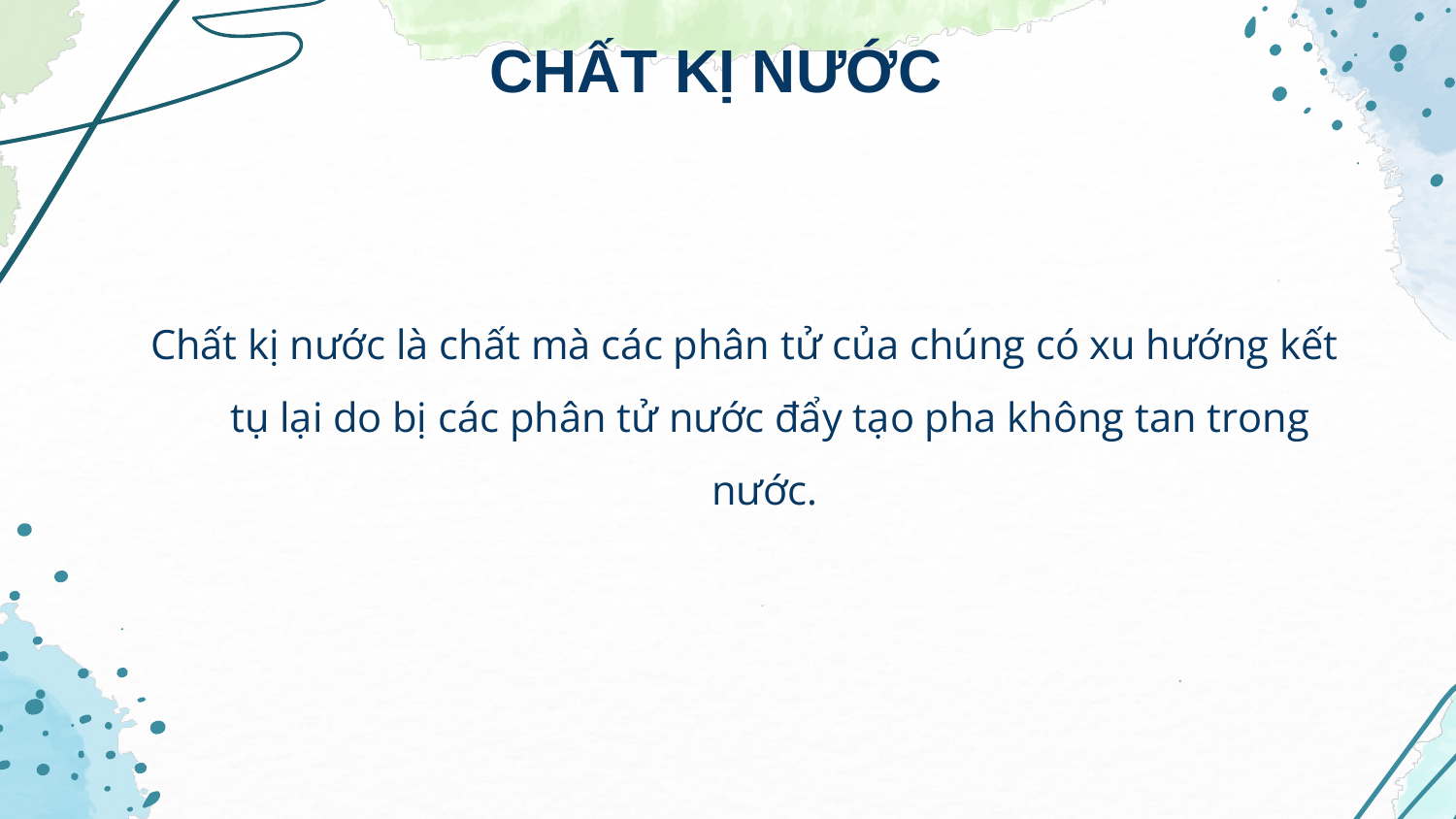

# CHẤT KỊ NƯỚC

Chất kị nước là chất mà các phân tử của chúng có xu hướng kết tụ lại do bị các phân tử nước đẩy tạo pha không tan trong nước.